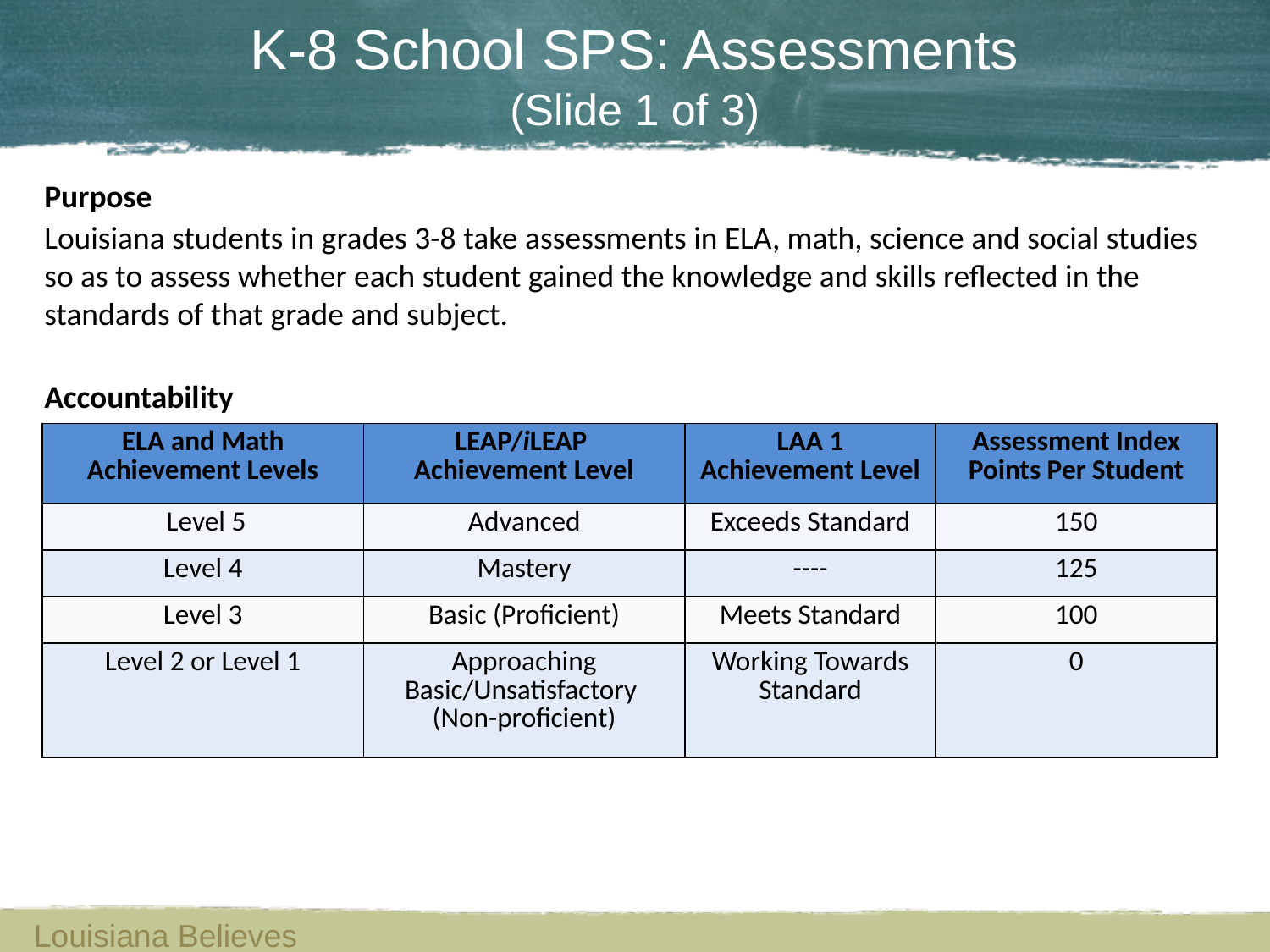

# K-8 School SPS: Assessments (Slide 1 of 3)
Purpose
Louisiana students in grades 3-8 take assessments in ELA, math, science and social studies so as to assess whether each student gained the knowledge and skills reflected in the standards of that grade and subject.

Accountability
| ELA and Math Achievement Levels | LEAP/iLEAP Achievement Level | LAA 1 Achievement Level | Assessment Index Points Per Student |
| --- | --- | --- | --- |
| Level 5 | Advanced | Exceeds Standard | 150 |
| Level 4 | Mastery | ---- | 125 |
| Level 3 | Basic (Proficient) | Meets Standard | 100 |
| Level 2 or Level 1 | Approaching Basic/Unsatisfactory (Non-proficient) | Working Towards Standard | 0 |
Louisiana Believes